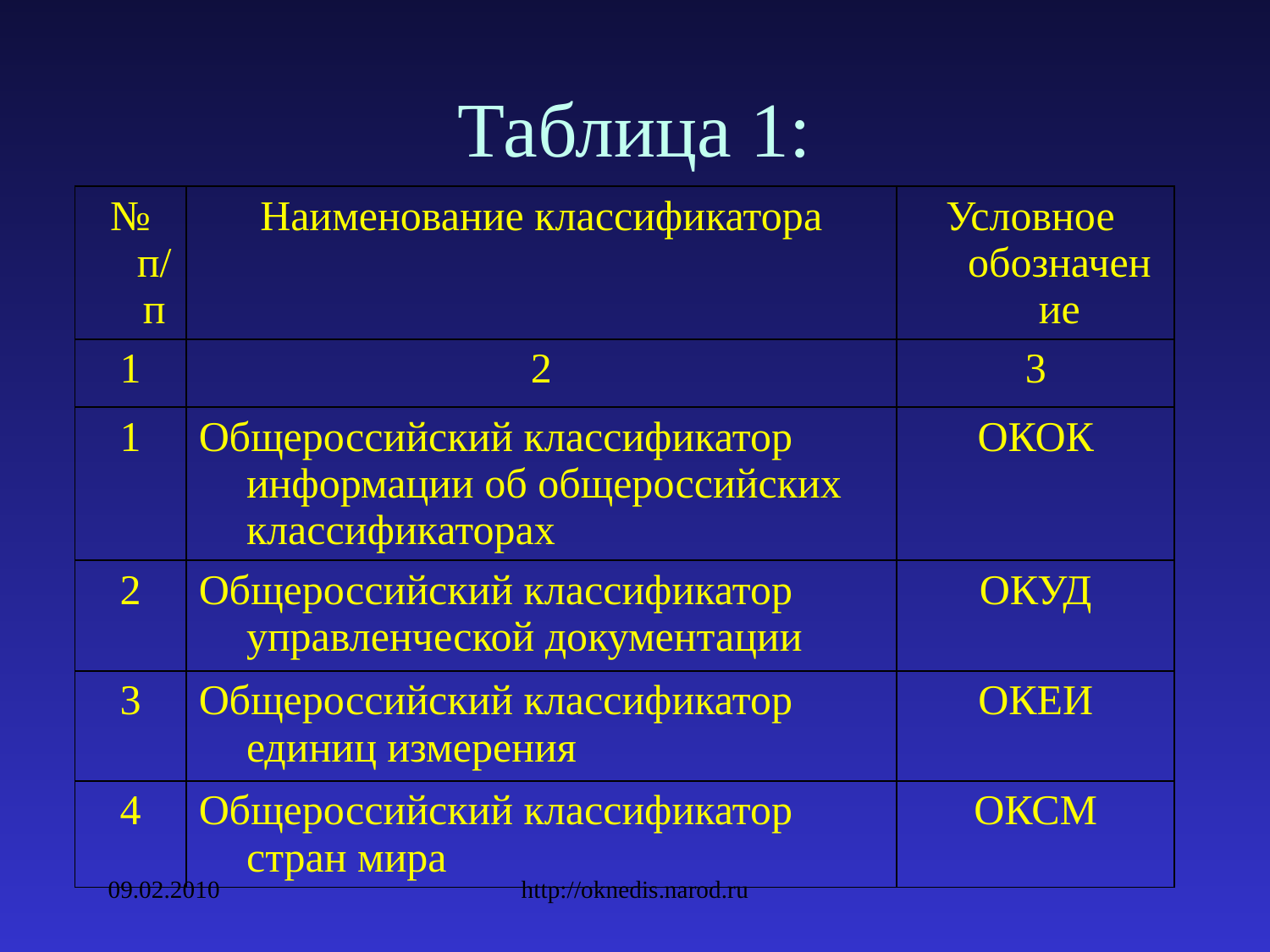

# Таблица 1:
| № п/п | Наименование классификатора | Условное обозначение |
| --- | --- | --- |
| 1 | 2 | 3 |
| 1 | Общероссийский классификатор информации об общероссийских классификаторах | ОКОК |
| 2 | Общероссийский классификатор управленческой документации | ОКУД |
| 3 | Общероссийский классификатор единиц измерения | ОКЕИ |
| 4 | Общероссийский классификатор стран мира | ОКСМ |

09.02.2010
http://oknedis.narod.ru